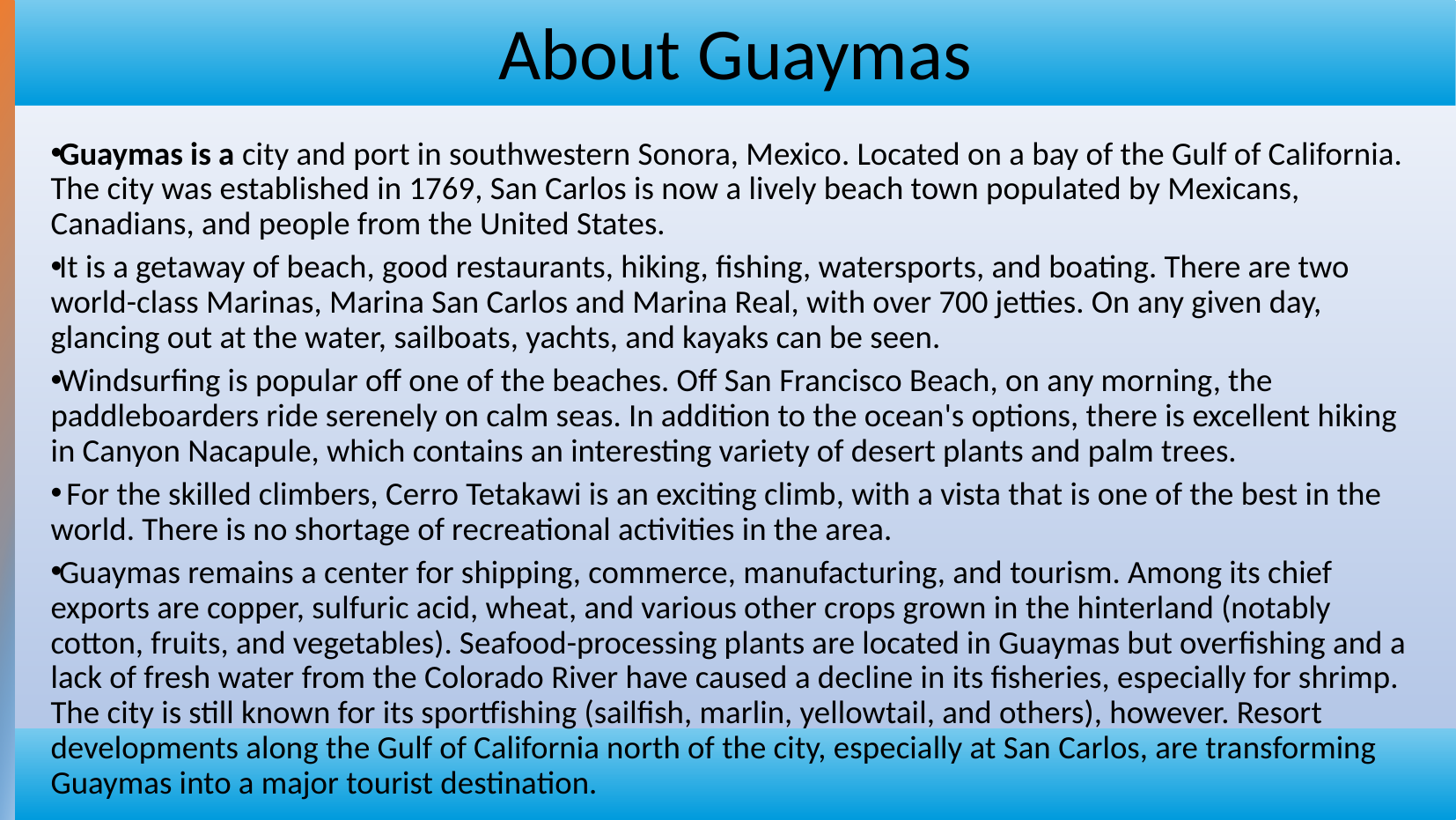

About Guaymas
Guaymas is a city and port in southwestern Sonora, Mexico. Located on a bay of the Gulf of California. The city was established in 1769, San Carlos is now a lively beach town populated by Mexicans, Canadians, and people from the United States.
It is a getaway of beach, good restaurants, hiking, fishing, watersports, and boating. There are two world-class Marinas, Marina San Carlos and Marina Real, with over 700 jetties. On any given day, glancing out at the water, sailboats, yachts, and kayaks can be seen.
Windsurfing is popular off one of the beaches. Off San Francisco Beach, on any morning, the paddleboarders ride serenely on calm seas. In addition to the ocean's options, there is excellent hiking in Canyon Nacapule, which contains an interesting variety of desert plants and palm trees.
 For the skilled climbers, Cerro Tetakawi is an exciting climb, with a vista that is one of the best in the world. There is no shortage of recreational activities in the area.
Guaymas remains a center for shipping, commerce, manufacturing, and tourism. Among its chief exports are copper, sulfuric acid, wheat, and various other crops grown in the hinterland (notably cotton, fruits, and vegetables). Seafood-processing plants are located in Guaymas but overfishing and a lack of fresh water from the Colorado River have caused a decline in its fisheries, especially for shrimp. The city is still known for its sportfishing (sailfish, marlin, yellowtail, and others), however. Resort developments along the Gulf of California north of the city, especially at San Carlos, are transforming Guaymas into a major tourist destination.